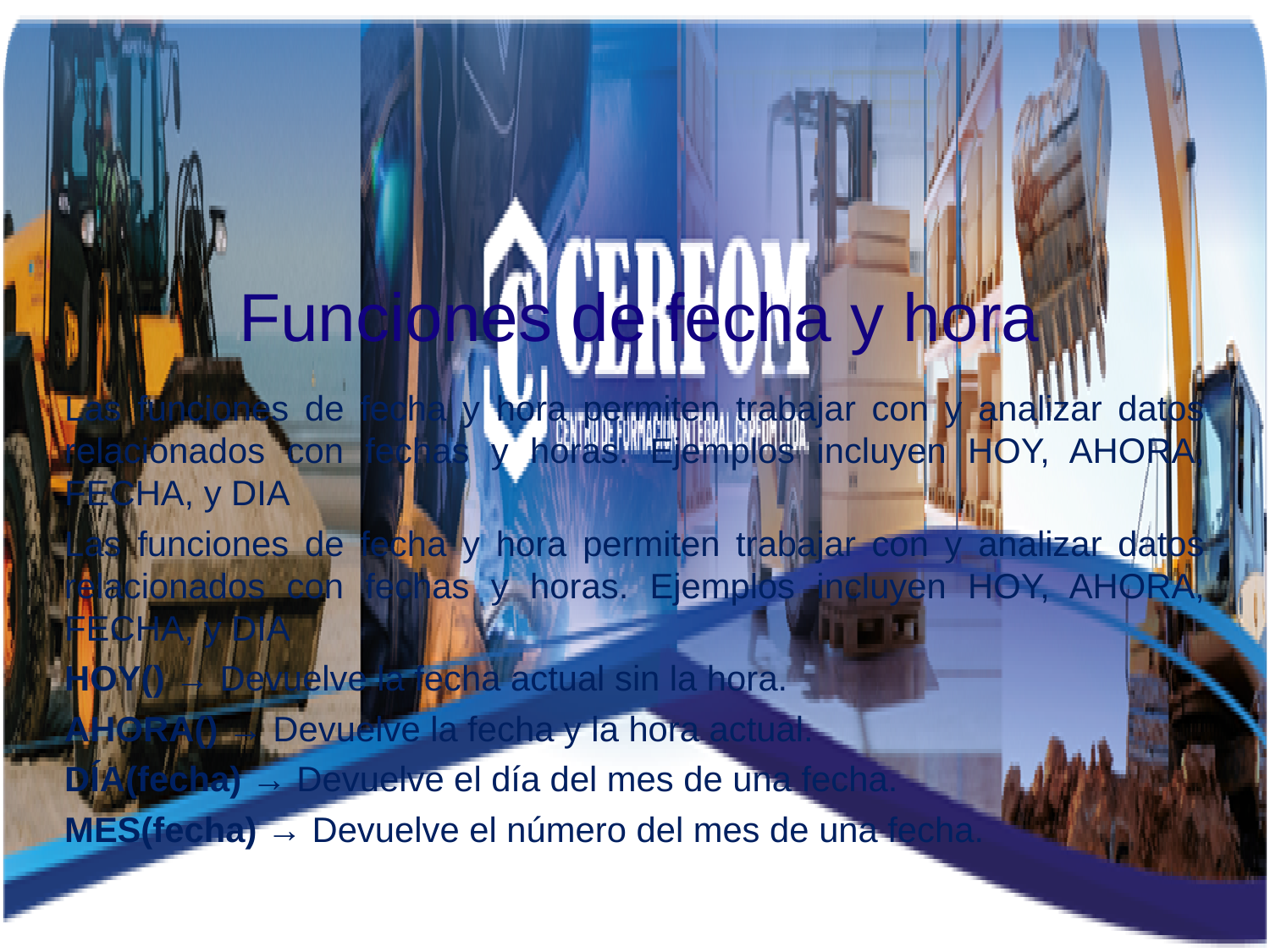

Funciones de fecha y hora
Las funciones de fecha y hora permiten trabajar con y analizar datos relacionados con fechas y horas. Ejemplos incluyen HOY, AHORA, FECHA, y DIA
Las funciones de fecha y hora permiten trabajar con y analizar datos relacionados con fechas y horas. Ejemplos incluyen HOY, AHORA, FECHA, y DIA
HOY() → Devuelve la fecha actual sin la hora.
AHORA() → Devuelve la fecha y la hora actual.
DÍA(fecha) → Devuelve el día del mes de una fecha.
MES(fecha) → Devuelve el número del mes de una fecha.